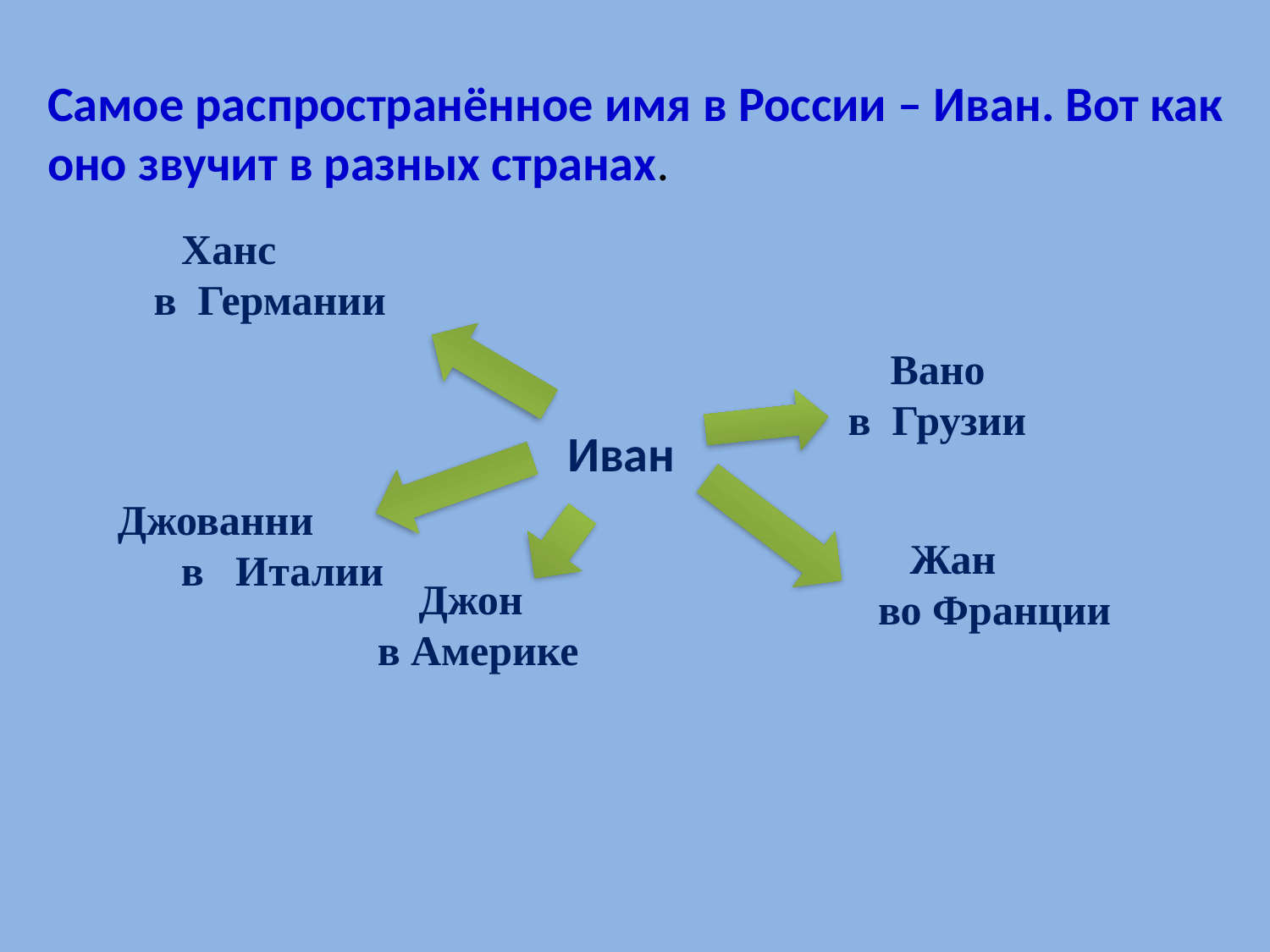

Самое распространённое имя в России – Иван. Вот как оно звучит в разных странах.
                Ханс
           в  Германии

     Вано
 в  Грузии

Иван
                Джованни
      в   Италии

    Жан
 во Франции
    Джон
в Америке